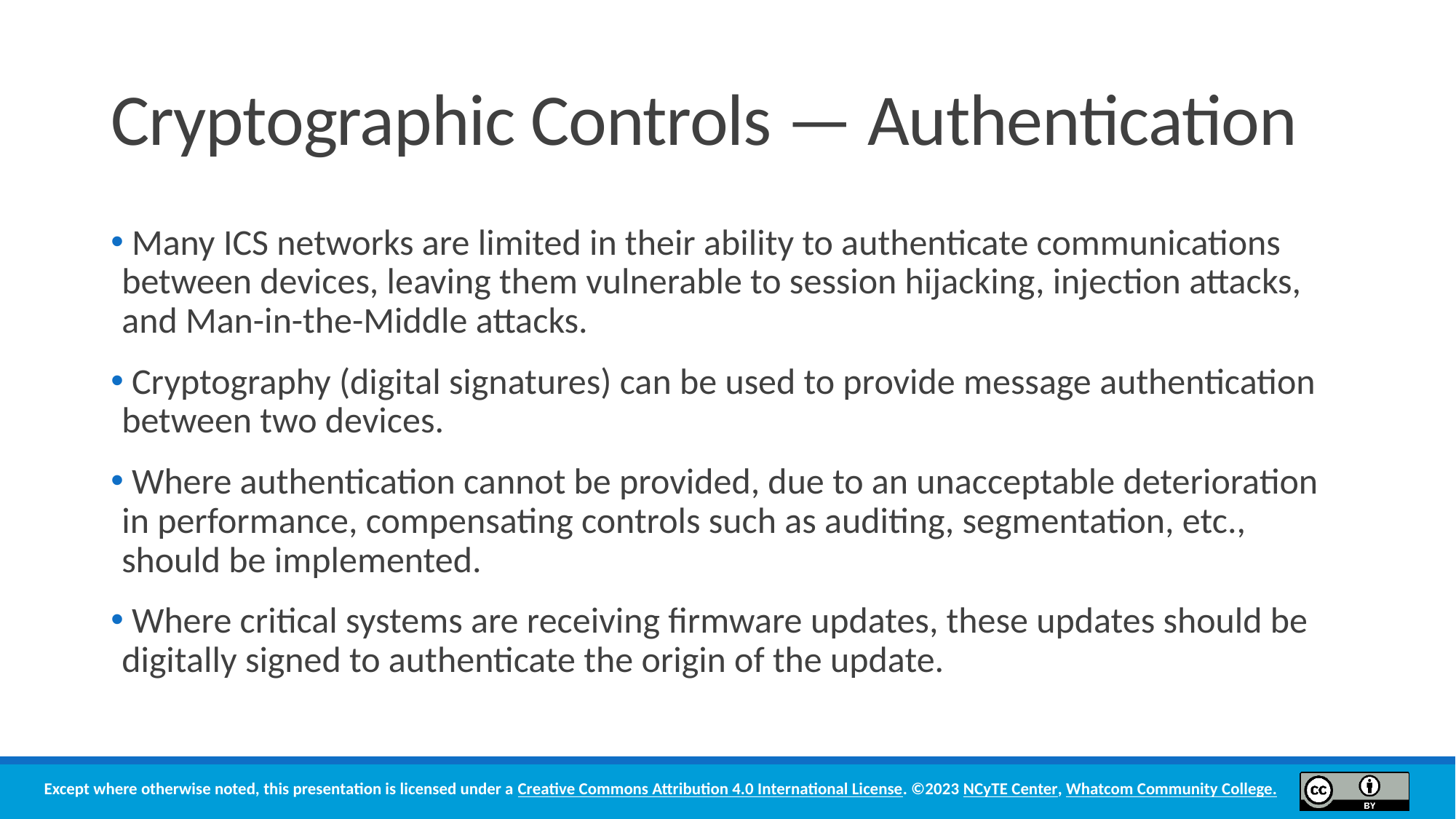

# Cryptographic Controls — Authentication
 Many ICS networks are limited in their ability to authenticate communications between devices, leaving them vulnerable to session hijacking, injection attacks, and Man-in-the-Middle attacks.
 Cryptography (digital signatures) can be used to provide message authentication between two devices.
 Where authentication cannot be provided, due to an unacceptable deterioration in performance, compensating controls such as auditing, segmentation, etc., should be implemented.
 Where critical systems are receiving firmware updates, these updates should be digitally signed to authenticate the origin of the update.